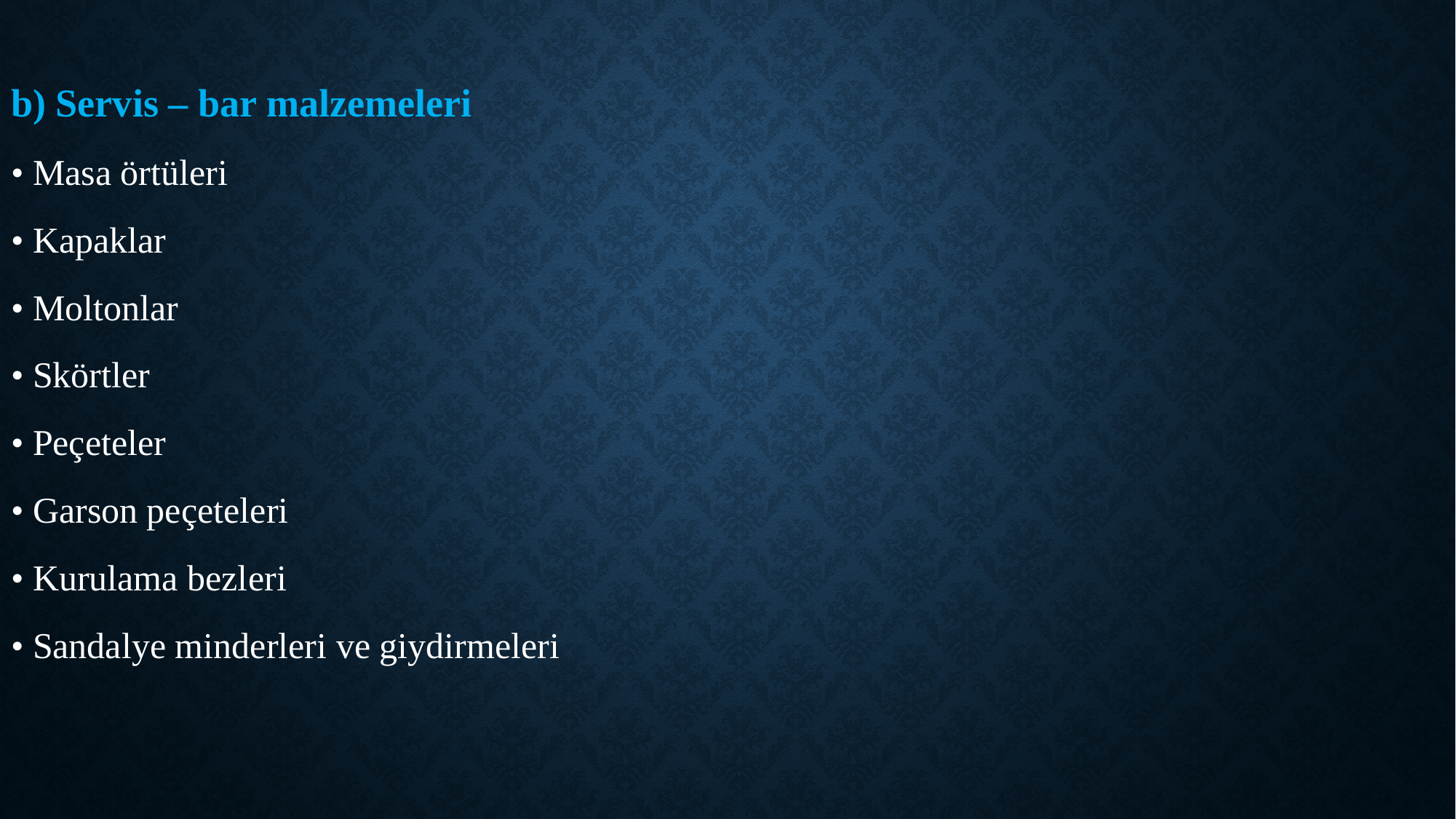

b) Servis – bar malzemeleri
• Masa örtüleri
• Kapaklar
• Moltonlar
• Skörtler
• Peçeteler
• Garson peçeteleri
• Kurulama bezleri
• Sandalye minderleri ve giydirmeleri